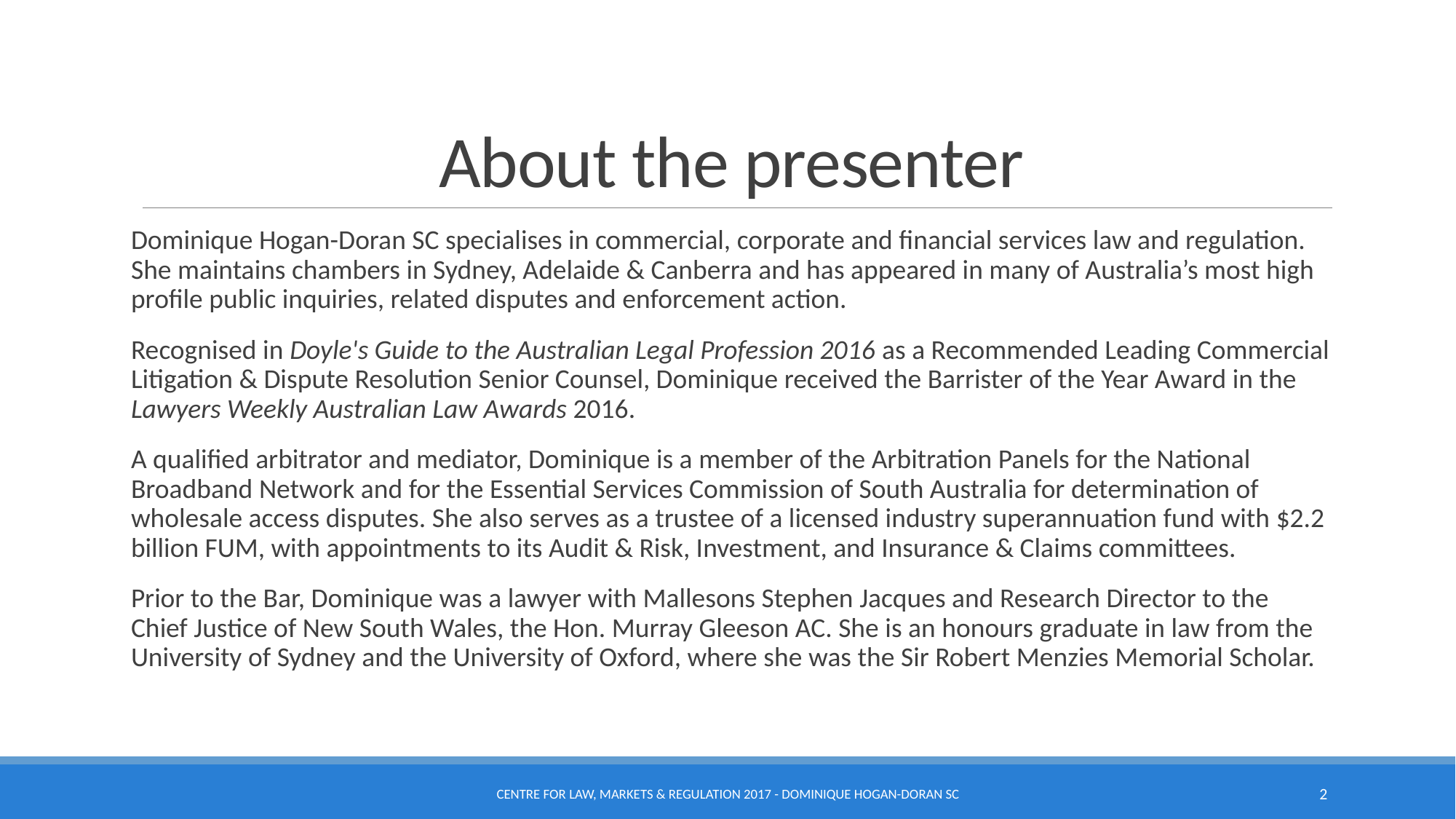

# About the presenter
Dominique Hogan-Doran SC specialises in commercial, corporate and financial services law and regulation. She maintains chambers in Sydney, Adelaide & Canberra and has appeared in many of Australia’s most high profile public inquiries, related disputes and enforcement action.
Recognised in Doyle's Guide to the Australian Legal Profession 2016 as a Recommended Leading Commercial Litigation & Dispute Resolution Senior Counsel, Dominique received the Barrister of the Year Award in the Lawyers Weekly Australian Law Awards 2016.
A qualified arbitrator and mediator, Dominique is a member of the Arbitration Panels for the National Broadband Network and for the Essential Services Commission of South Australia for determination of wholesale access disputes. She also serves as a trustee of a licensed industry superannuation fund with $2.2 billion FUM, with appointments to its Audit & Risk, Investment, and Insurance & Claims committees.
Prior to the Bar, Dominique was a lawyer with Mallesons Stephen Jacques and Research Director to the Chief Justice of New South Wales, the Hon. Murray Gleeson AC. She is an honours graduate in law from the University of Sydney and the University of Oxford, where she was the Sir Robert Menzies Memorial Scholar.
Centre for Law, Markets & Regulation 2017 - Dominique Hogan-Doran SC
2